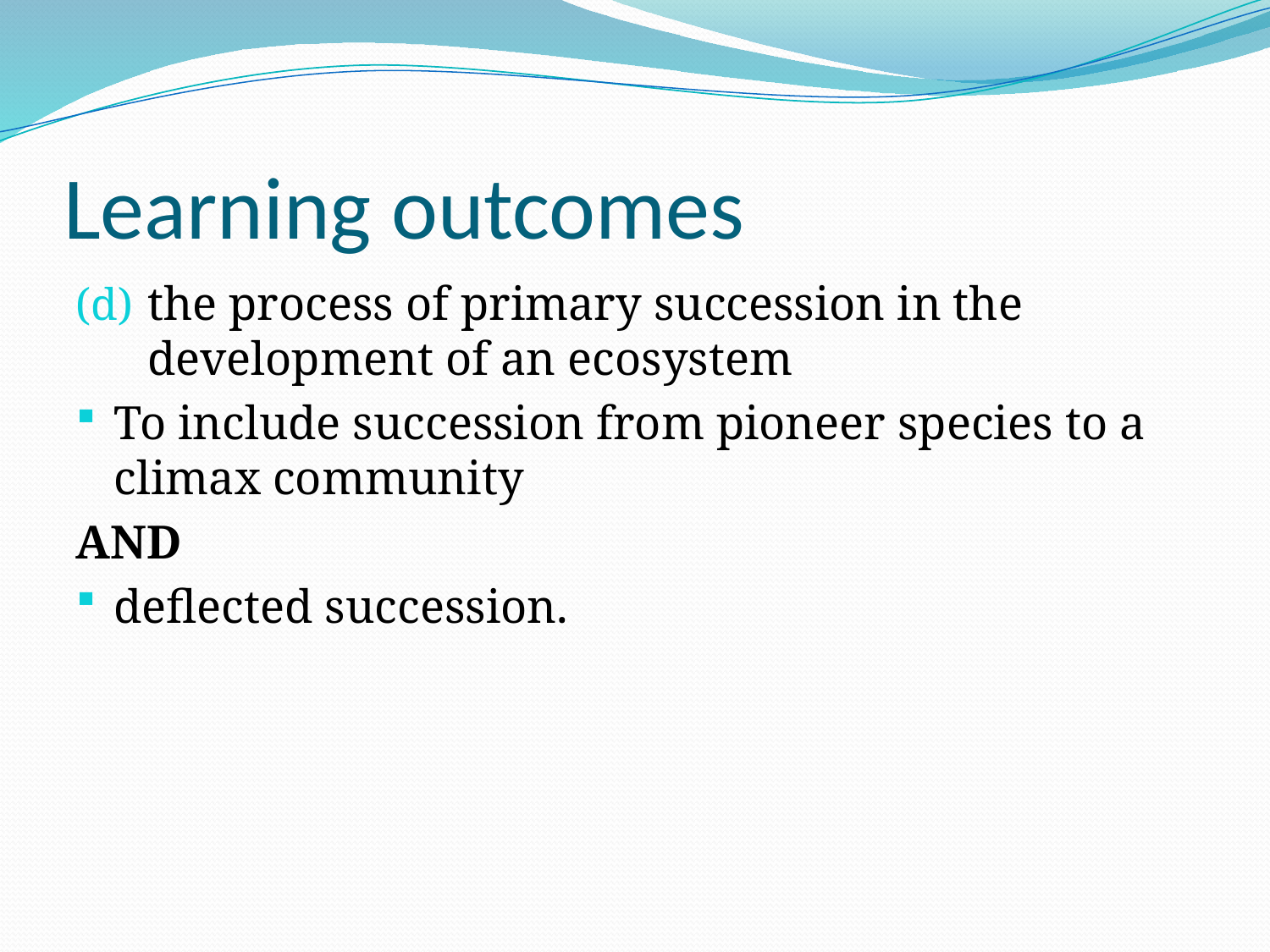

# Learning outcomes
the process of primary succession in the development of an ecosystem
To include succession from pioneer species to a climax community
AND
deflected succession.